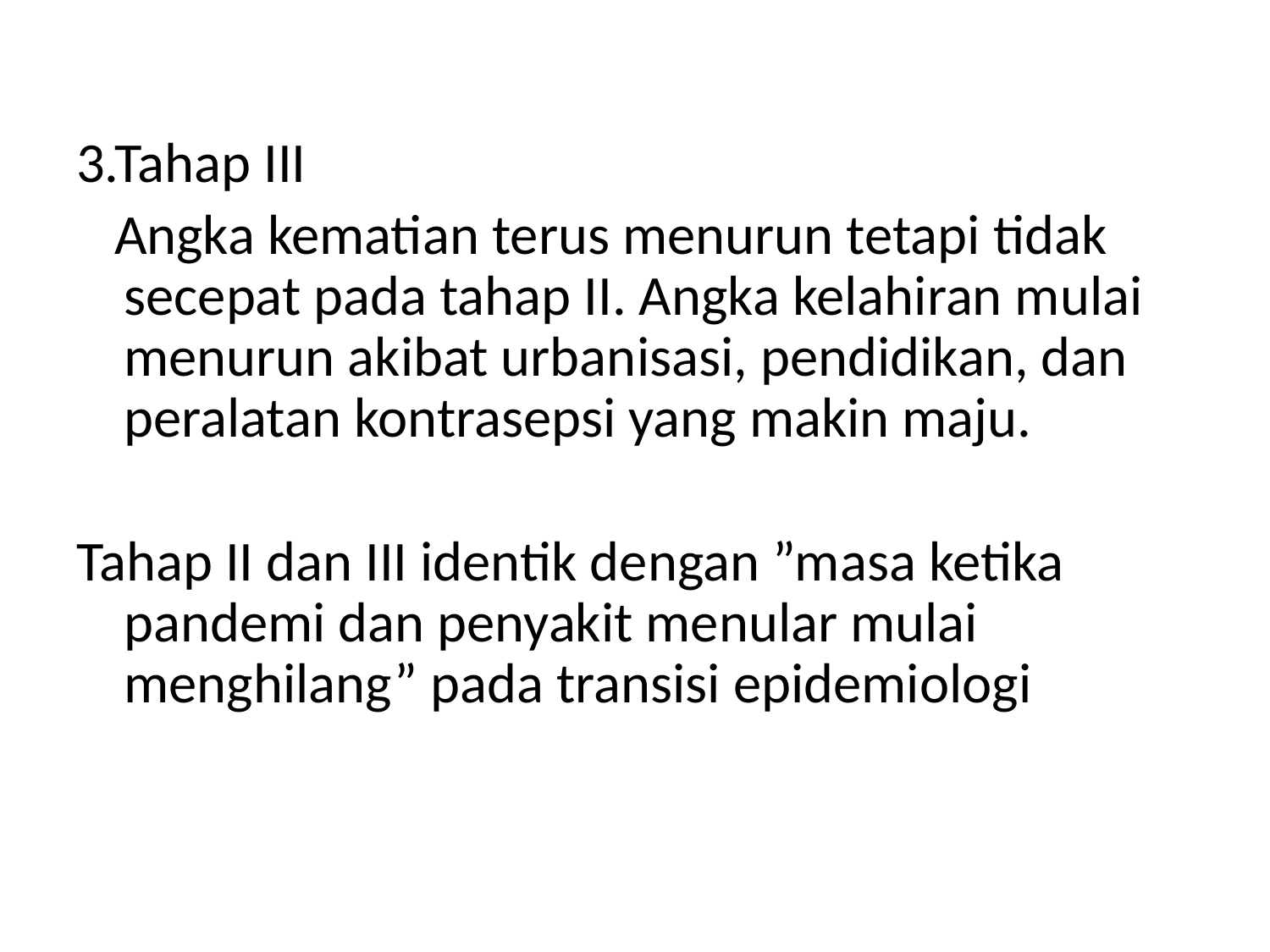

3.Tahap III
   Angka kematian terus menurun tetapi tidak secepat pada tahap II. Angka kelahiran mulai menurun akibat urbanisasi, pendidikan, dan peralatan kontrasepsi yang makin maju.

Tahap II dan III identik dengan ”masa ketika pandemi dan penyakit menular mulai menghilang” pada transisi epidemiologi